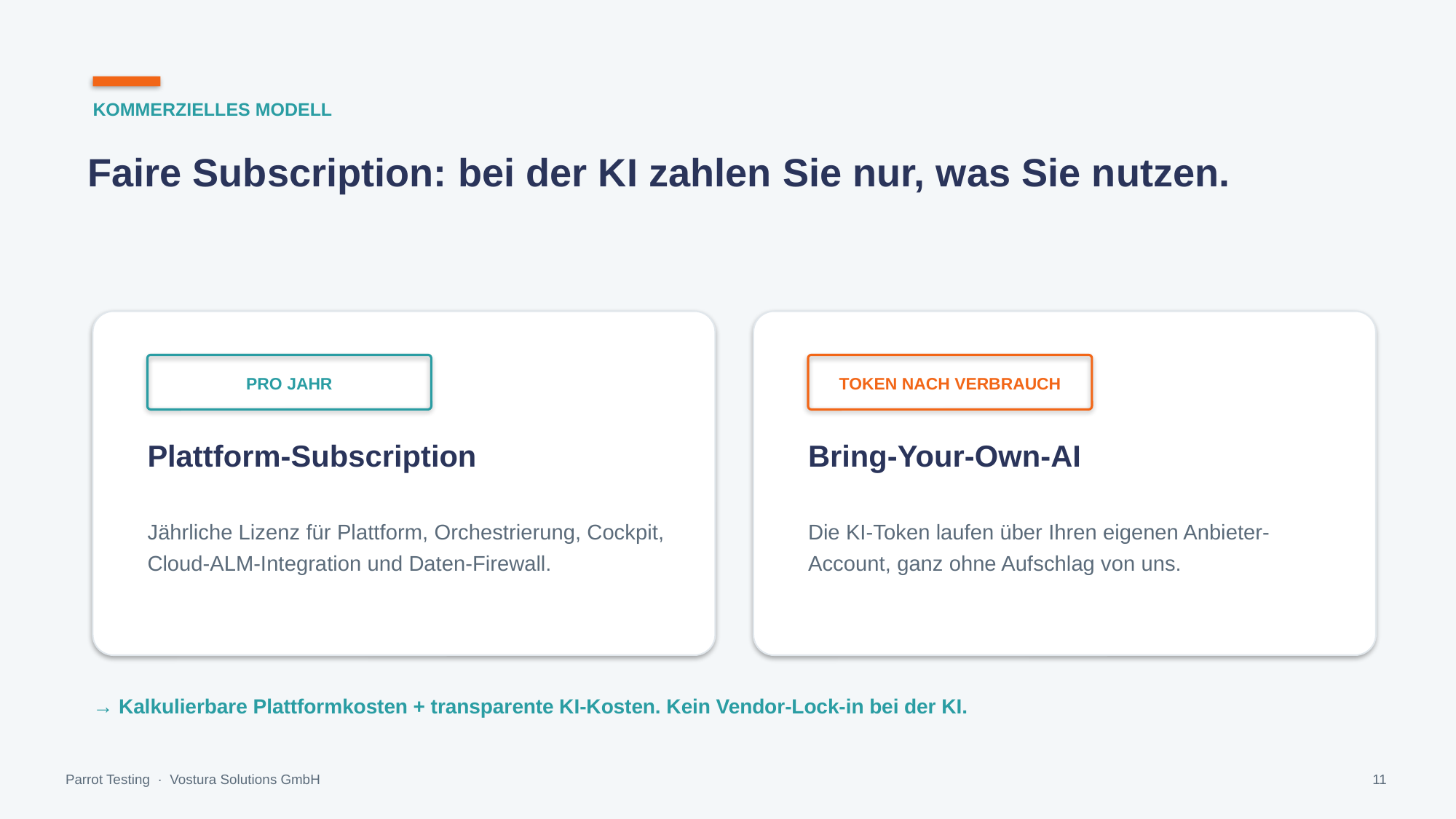

KOMMERZIELLES MODELL
Faire Subscription: bei der KI zahlen Sie nur, was Sie nutzen.

PRO JAHR
TOKEN NACH VERBRAUCH
Plattform-Subscription
Bring-Your-Own-AI
Jährliche Lizenz für Plattform, Orchestrierung, Cockpit, Cloud-ALM-Integration und Daten-Firewall.
Die KI-Token laufen über Ihren eigenen Anbieter-Account, ganz ohne Aufschlag von uns.
→ Kalkulierbare Plattformkosten + transparente KI-Kosten. Kein Vendor-Lock-in bei der KI.
Parrot Testing  ·  Vostura Solutions GmbH
11